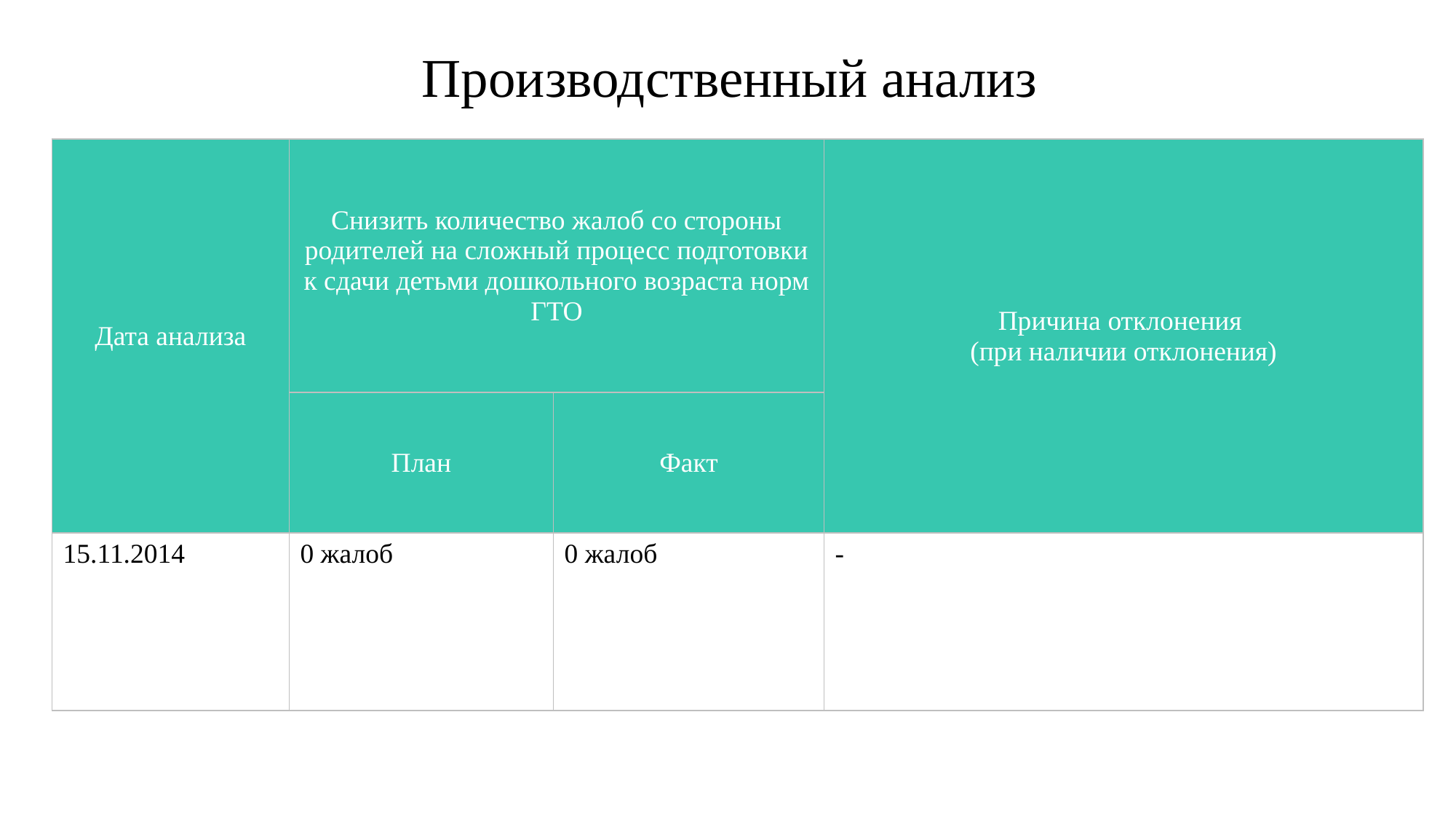

# Производственный анализ
| Дата анализа | Снизить количество жалоб со стороны родителей на сложный процесс подготовки к сдачи детьми дошкольного возраста норм ГТО |  | Причина отклонения (при наличии отклонения) |
| --- | --- | --- | --- |
|  | План | Факт |  |
| 15.11.2014 | 0 жалоб | 0 жалоб | - |